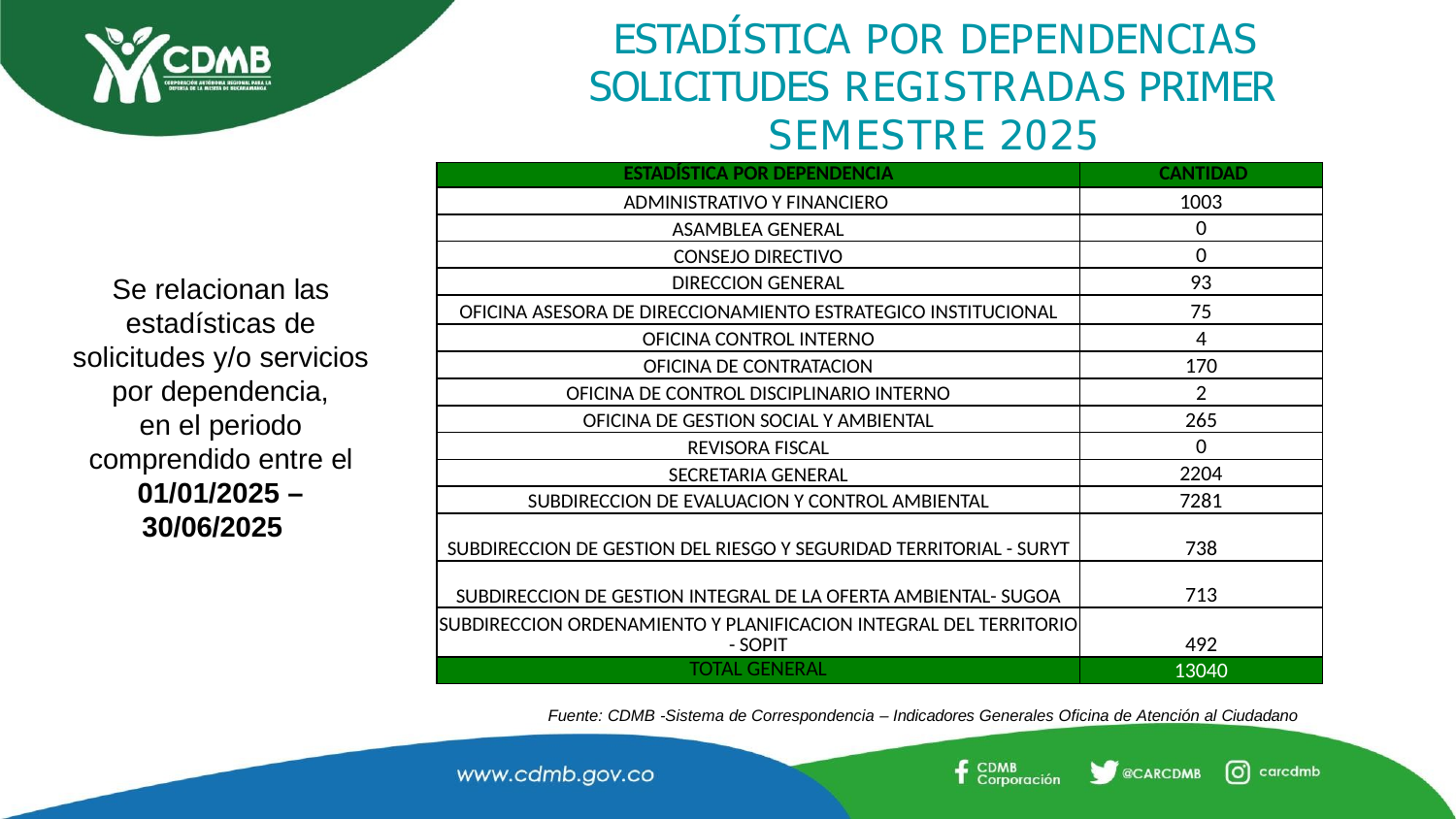

# ESTADÍSTICA POR DEPENDENCIAS SOLICITUDES REGISTRADAS PRIMER SEMESTRE 2025
| ESTADÍSTICA POR DEPENDENCIA | CANTIDAD |
| --- | --- |
| ADMINISTRATIVO Y FINANCIERO | 1003 |
| ASAMBLEA GENERAL | 0 |
| CONSEJO DIRECTIVO | 0 |
| DIRECCION GENERAL | 93 |
| OFICINA ASESORA DE DIRECCIONAMIENTO ESTRATEGICO INSTITUCIONAL | 75 |
| OFICINA CONTROL INTERNO | 4 |
| OFICINA DE CONTRATACION | 170 |
| OFICINA DE CONTROL DISCIPLINARIO INTERNO | 2 |
| OFICINA DE GESTION SOCIAL Y AMBIENTAL | 265 |
| REVISORA FISCAL | 0 |
| SECRETARIA GENERAL | 2204 |
| SUBDIRECCION DE EVALUACION Y CONTROL AMBIENTAL | 7281 |
| SUBDIRECCION DE GESTION DEL RIESGO Y SEGURIDAD TERRITORIAL - SURYT | 738 |
| SUBDIRECCION DE GESTION INTEGRAL DE LA OFERTA AMBIENTAL- SUGOA | 713 |
| SUBDIRECCION ORDENAMIENTO Y PLANIFICACION INTEGRAL DEL TERRITORIO - SOPIT | 492 |
| TOTAL GENERAL | 13040 |
Se relacionan las estadísticas de solicitudes y/o servicios por dependencia,
en el periodo comprendido entre el 01/01/2025 –
30/06/2025
Fuente: CDMB -Sistema de Correspondencia – Indicadores Generales Oficina de Atención al Ciudadano